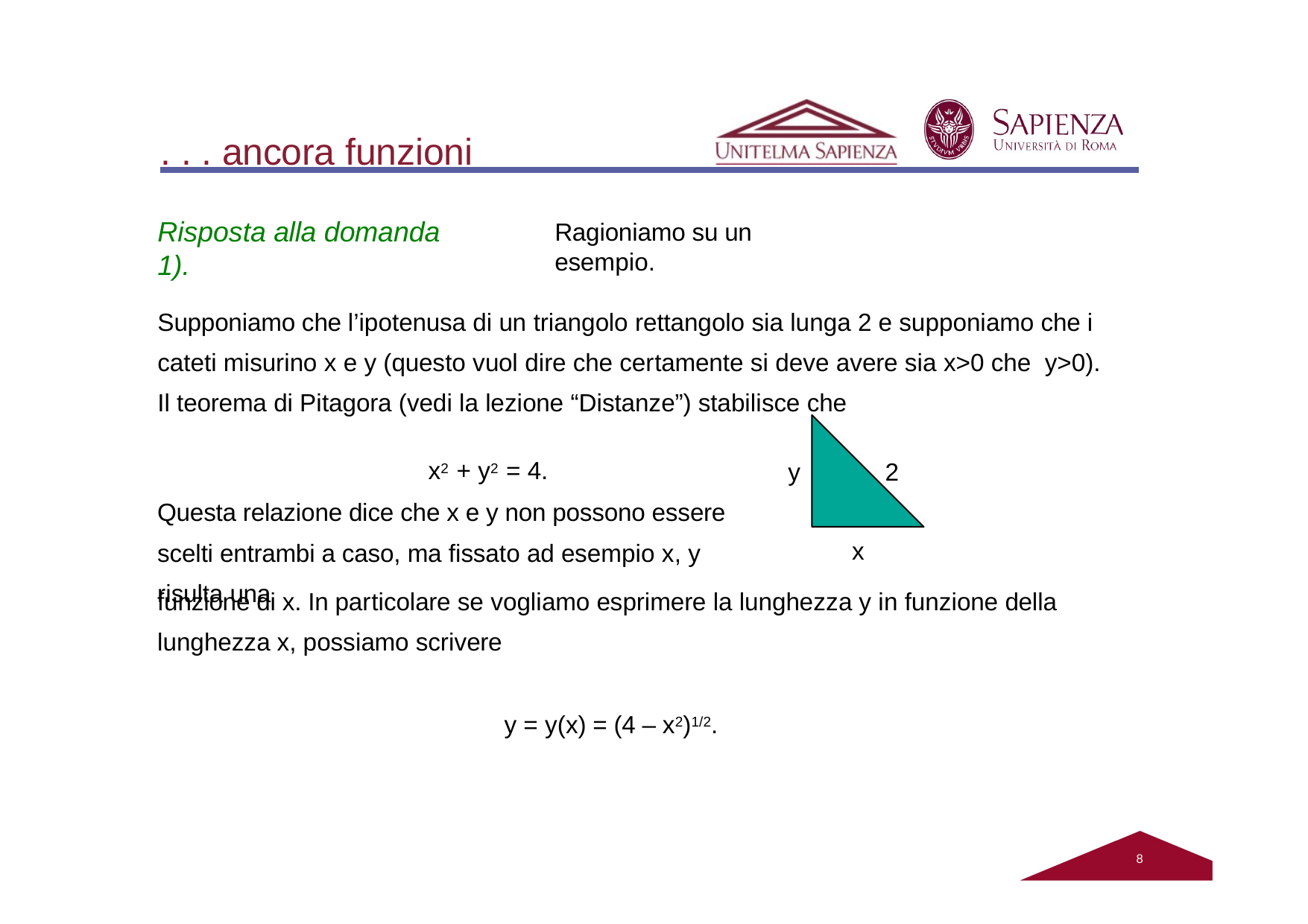

# . . . ancora funzioni
Risposta alla domanda 1).
Ragioniamo su un esempio.
Supponiamo che l’ipotenusa di un triangolo rettangolo sia lunga 2 e supponiamo che i cateti misurino x e y (questo vuol dire che certamente si deve avere sia x>0 che  y>0).
Il teorema di Pitagora (vedi la lezione “Distanze”) stabilisce che

x2  + y2  = 4.
Questa relazione dice che x e y non possono essere scelti entrambi a caso, ma fissato ad esempio x, y risulta una
y
2
x
funzione di x. In particolare se vogliamo esprimere la lunghezza y in funzione della lunghezza x, possiamo scrivere

y = y(x) = (4 – x2)1/2.
8